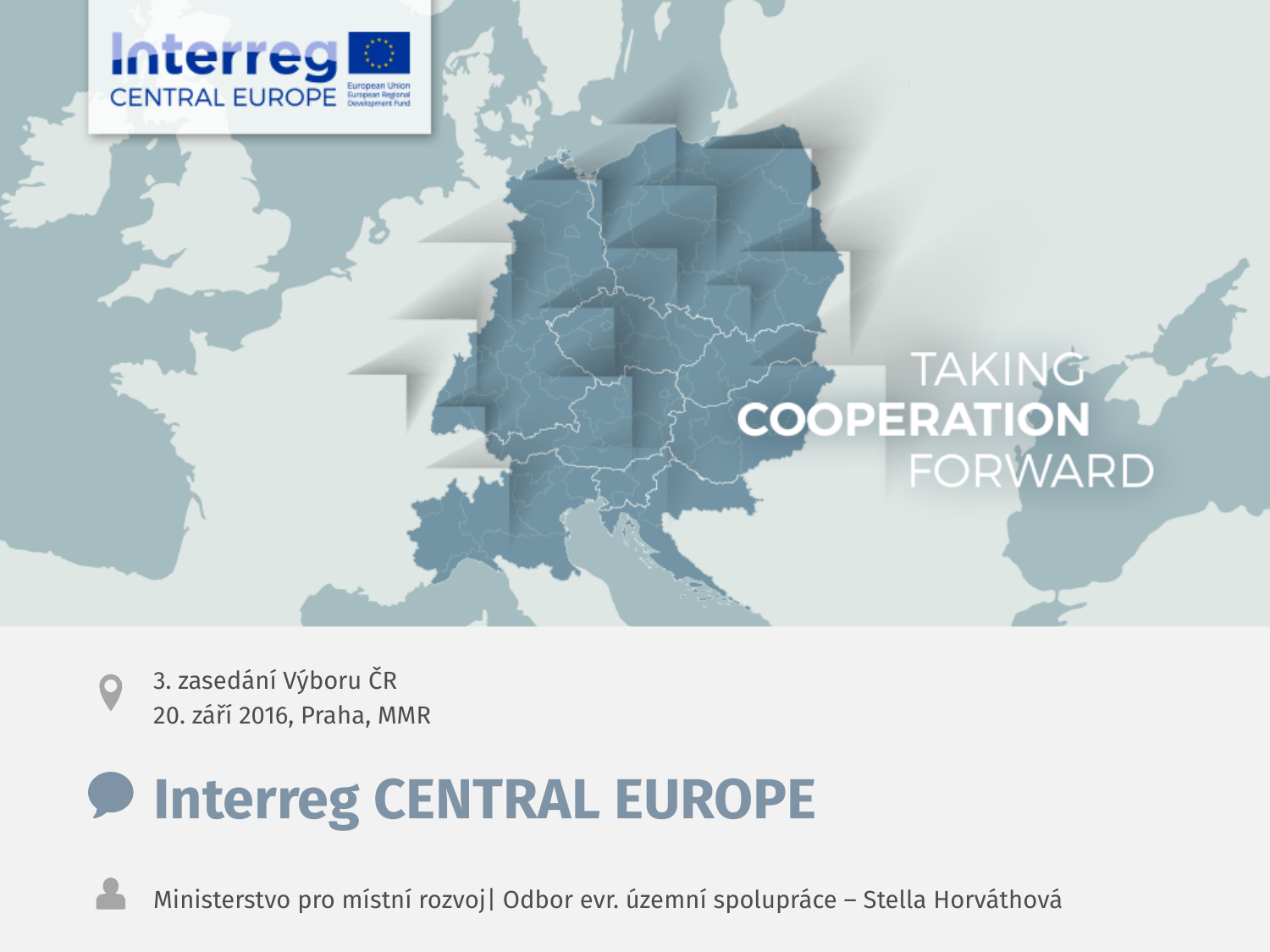

3. zasedání Výboru ČR
20. září 2016, Praha, MMR
Interreg CENTRAL EUROPE
Ministerstvo pro místní rozvoj| Odbor evr. územní spolupráce – Stella Horváthová